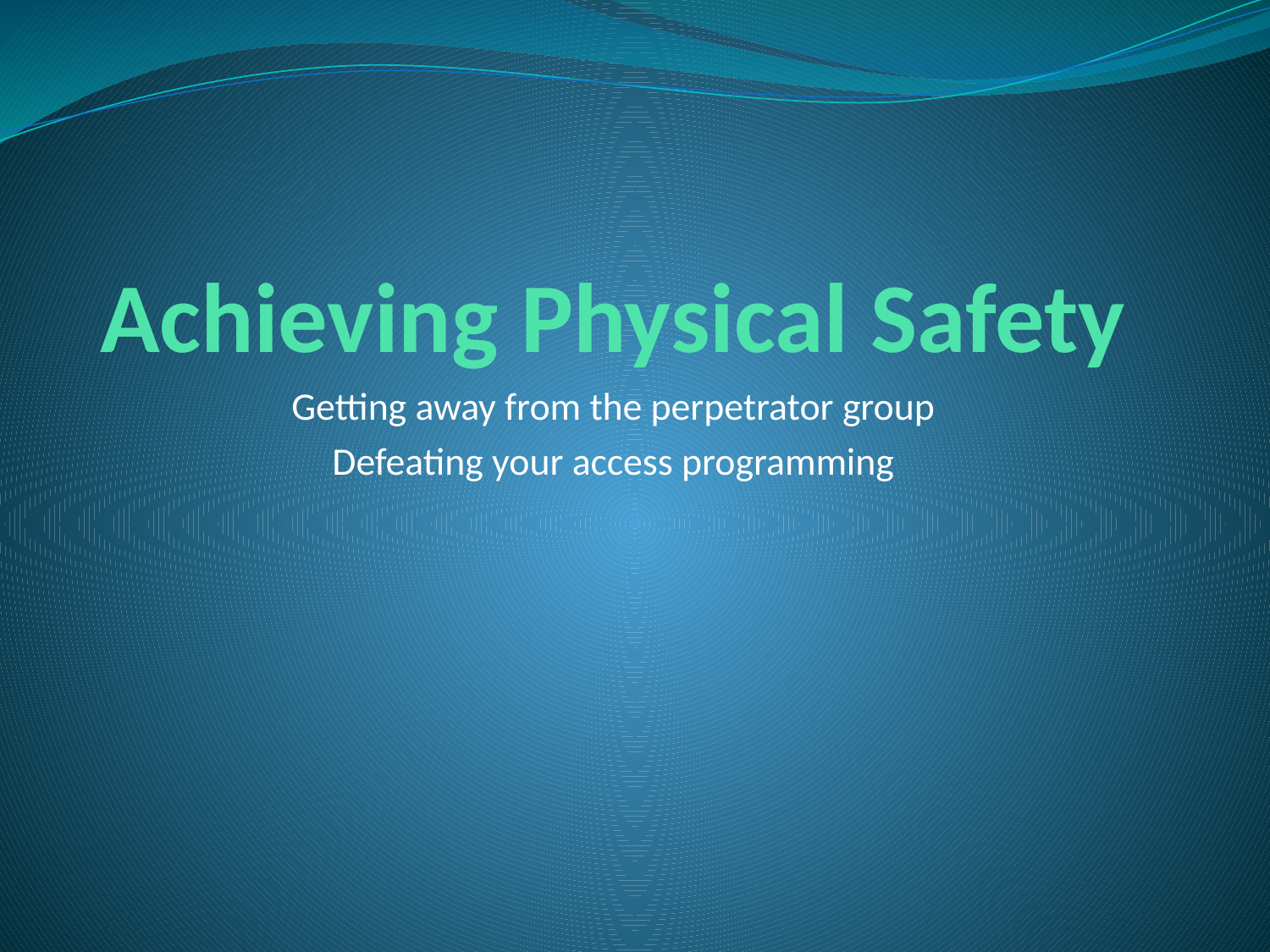

# Achieving Physical Safety
Getting away from the perpetrator group
Defeating your access programming